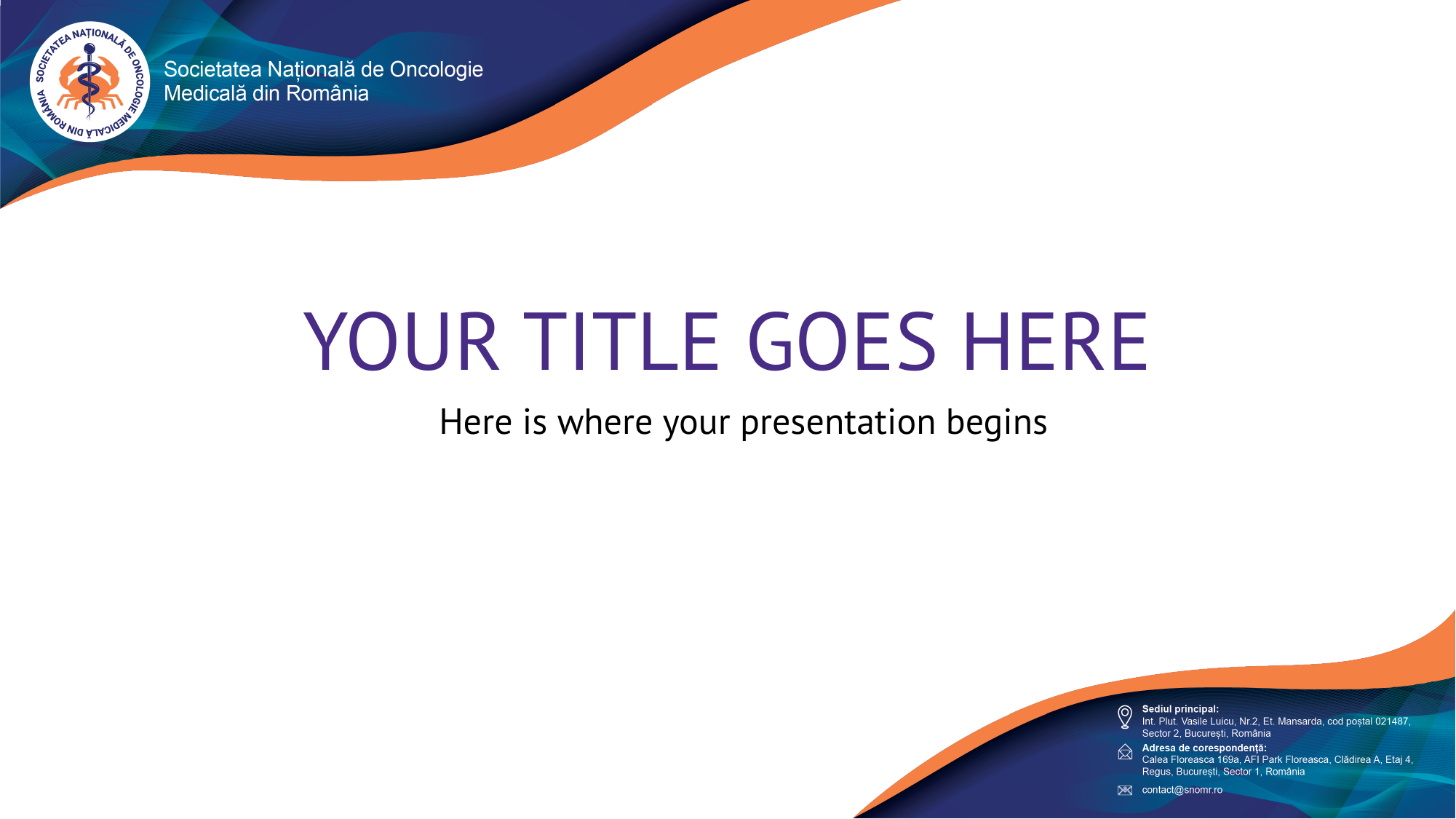

YOUR TITLE GOES HERE
Here is where your presentation begins